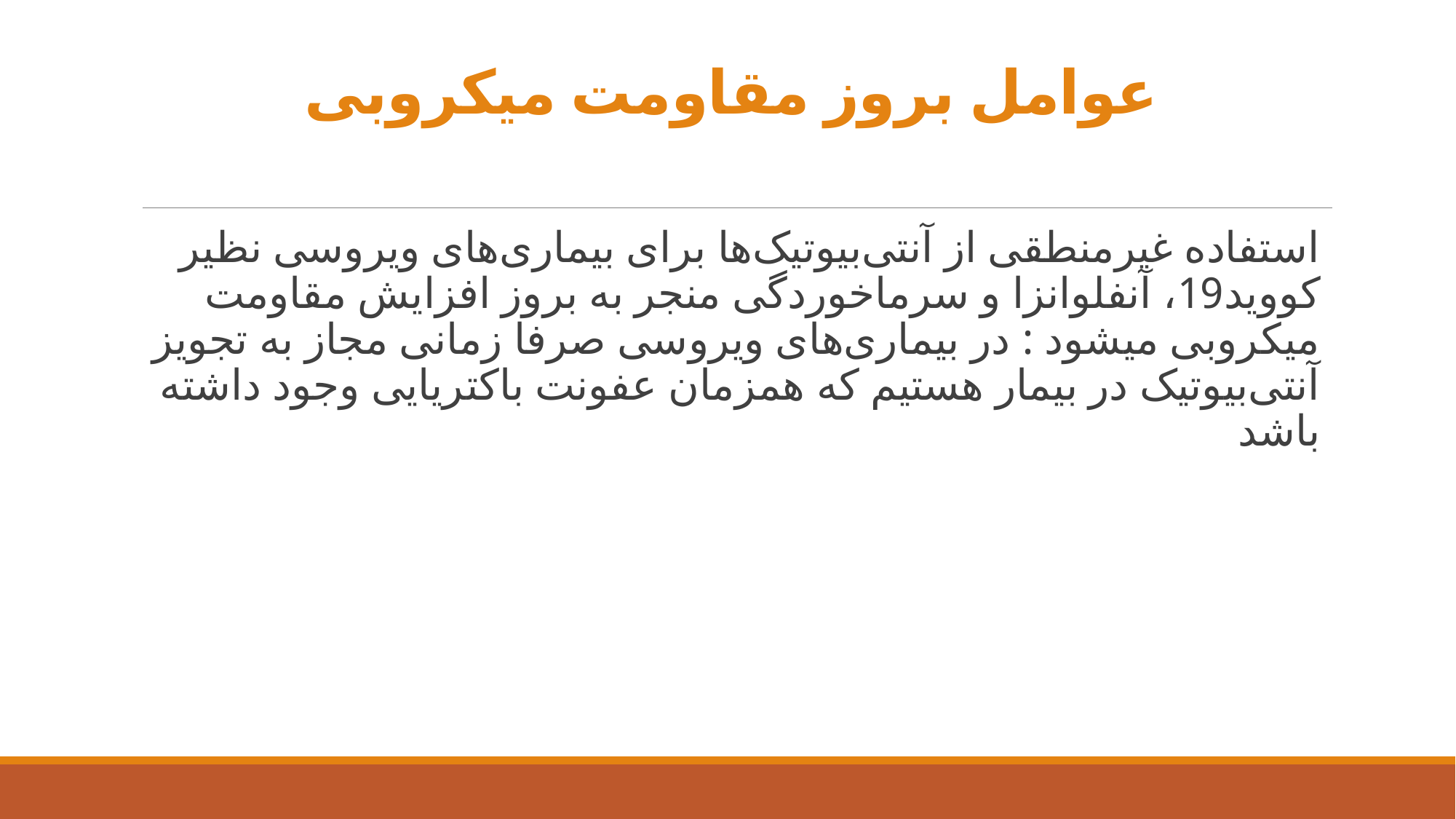

# عوامل بروز مقاومت میکروبی
استفاده غیرمنطقی از آنتی‌بیوتیک‌ها برای بیماری‌های ویروسی نظیر کووید19، آنفلوانزا و سرماخوردگی منجر به بروز افزایش مقاومت میکروبی میشود : در بیماری‌های ویروسی صرفا زمانی مجاز به تجویز آنتی‌بیوتیک در بیمار هستیم که همزمان عفونت باکتریایی وجود داشته باشد